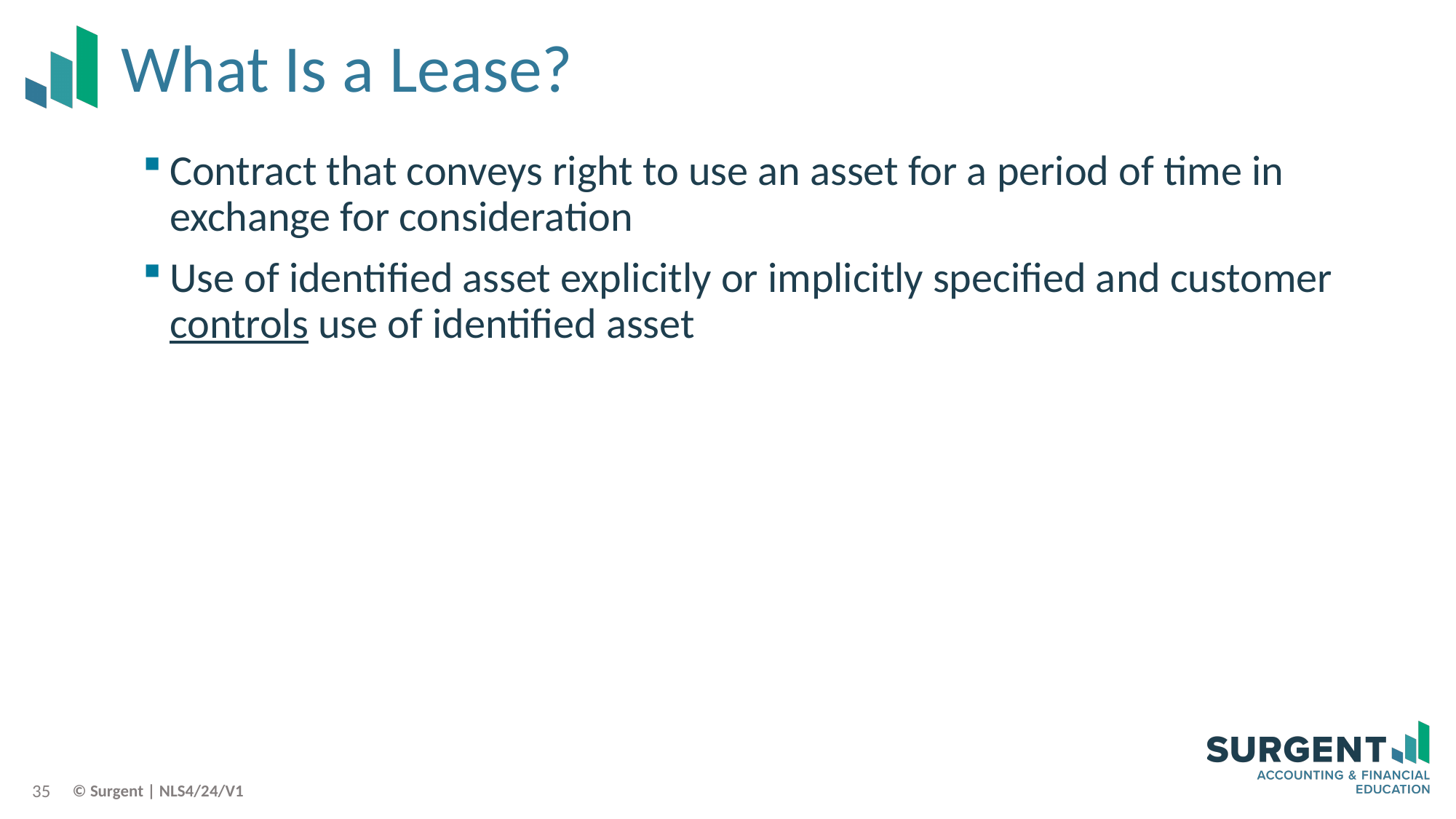

# What Is a Lease?
Contract that conveys right to use an asset for a period of time in exchange for consideration
Use of identified asset explicitly or implicitly specified and customer controls use of identified asset
35
© Surgent | NLS4/24/V1